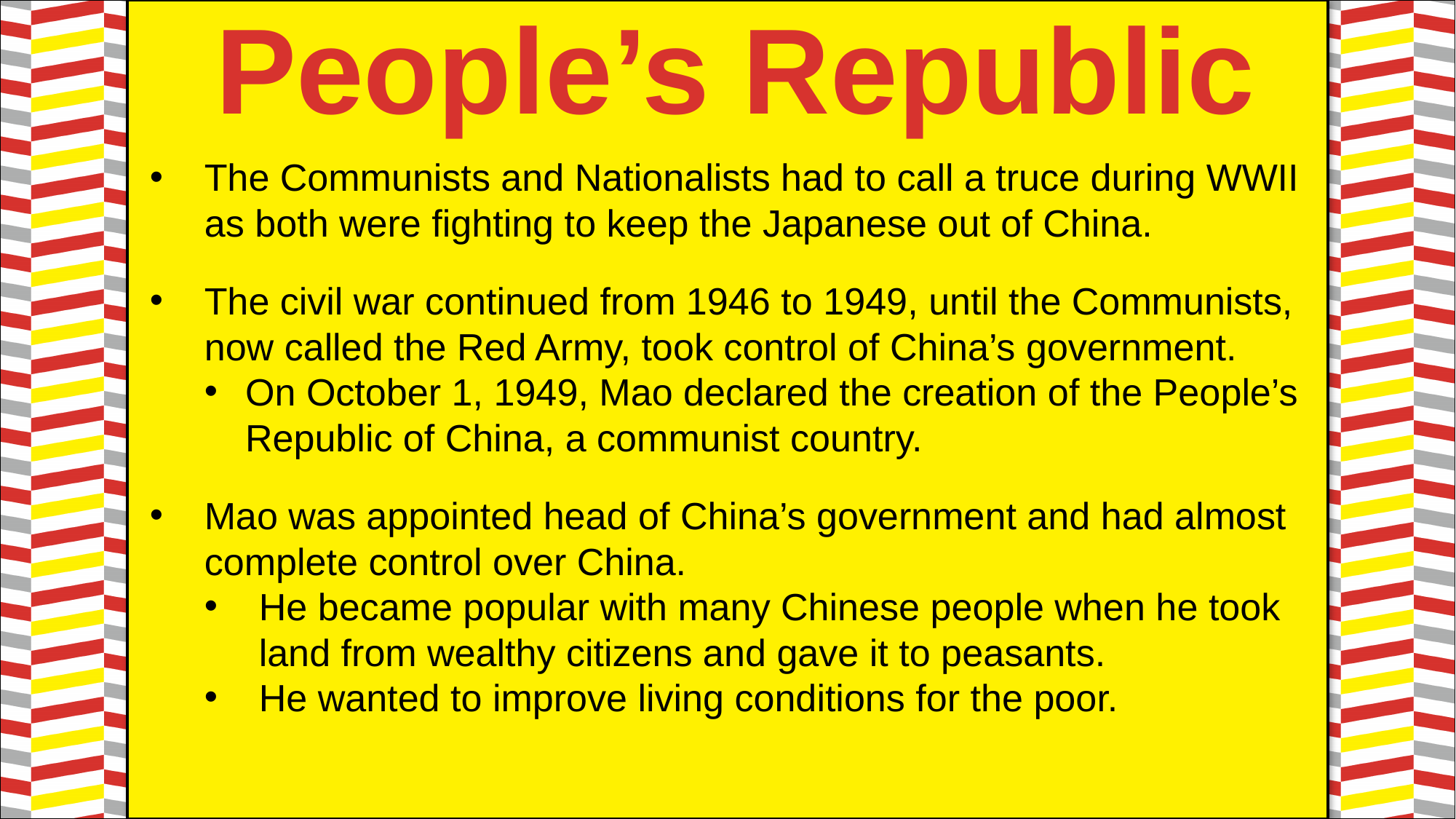

People’s Republic
#
The Communists and Nationalists had to call a truce during WWII as both were fighting to keep the Japanese out of China.

The civil war continued from 1946 to 1949, until the Communists, now called the Red Army, took control of China’s government.
On October 1, 1949, Mao declared the creation of the People’s Republic of China, a communist country.

Mao was appointed head of China’s government and had almost complete control over China.
He became popular with many Chinese people when he took land from wealthy citizens and gave it to peasants.
He wanted to improve living conditions for the poor.